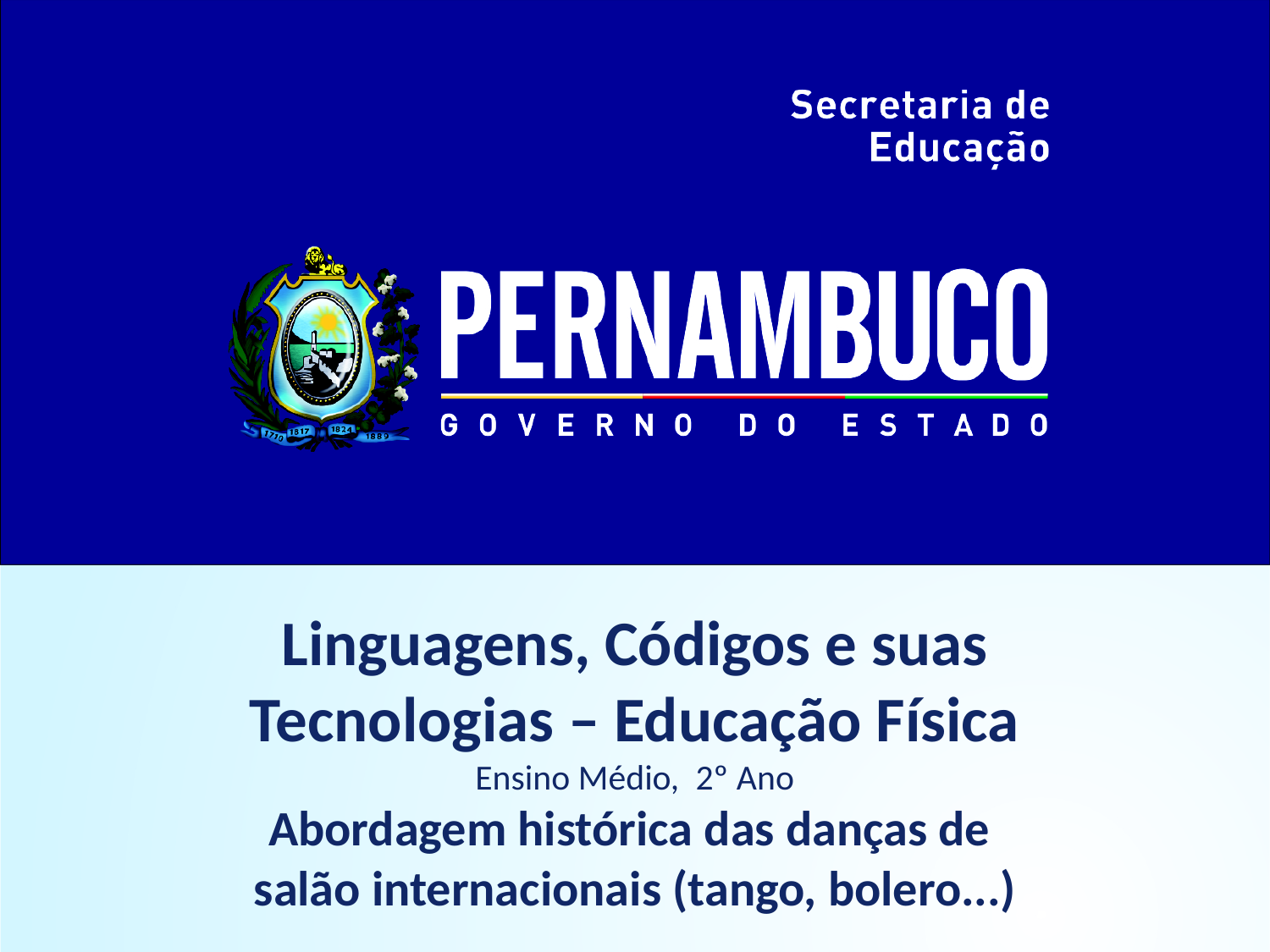

Linguagens, Códigos e suas
Tecnologias – Educação Física
Ensino Médio,  2º Ano
Abordagem histórica das danças de
salão internacionais (tango, bolero...)